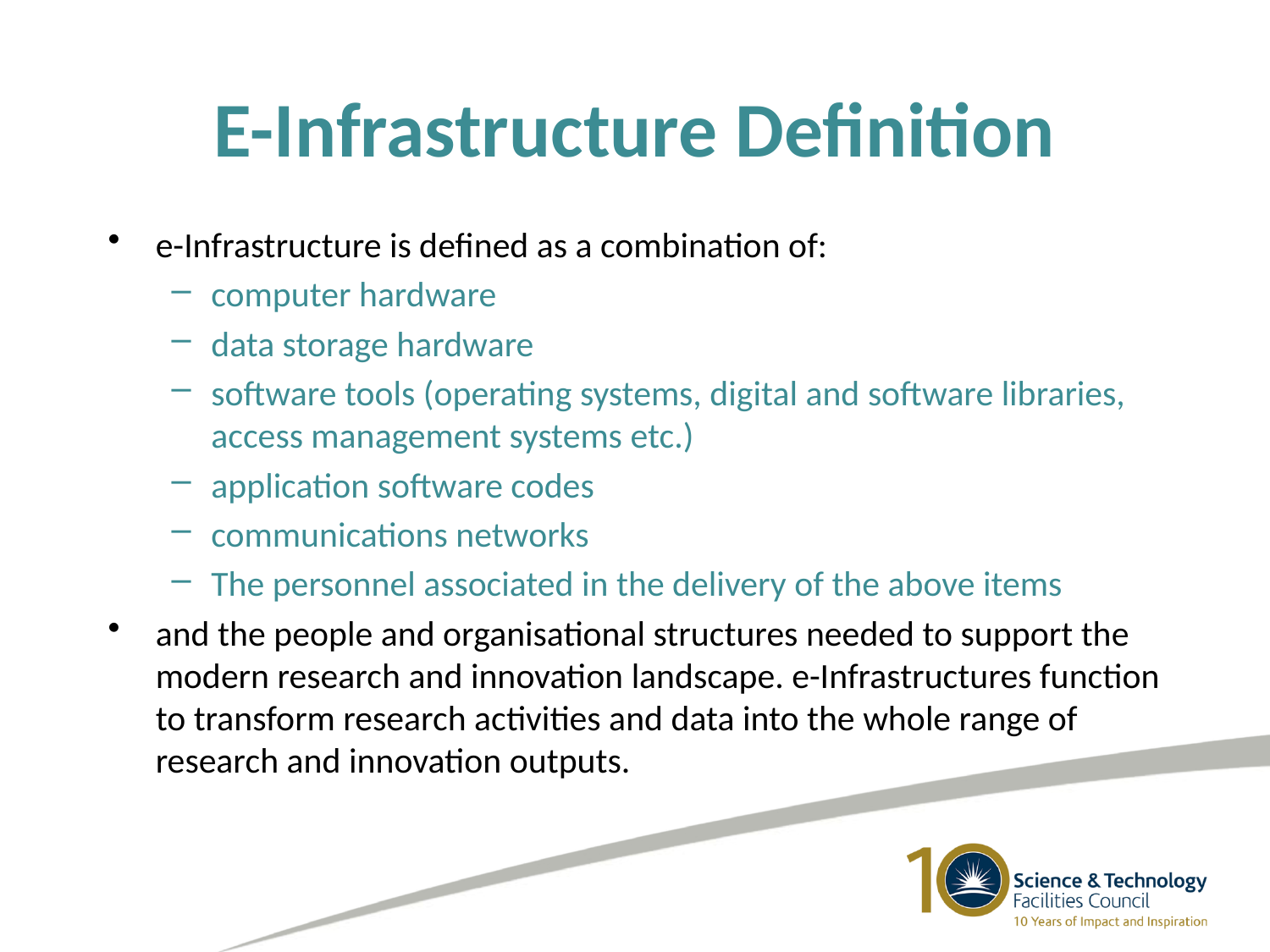

# E-Infrastructure Definition
e-Infrastructure is defined as a combination of:
computer hardware
data storage hardware
software tools (operating systems, digital and software libraries, access management systems etc.)
application software codes
communications networks
The personnel associated in the delivery of the above items
and the people and organisational structures needed to support the modern research and innovation landscape. e-Infrastructures function to transform research activities and data into the whole range of research and innovation outputs.